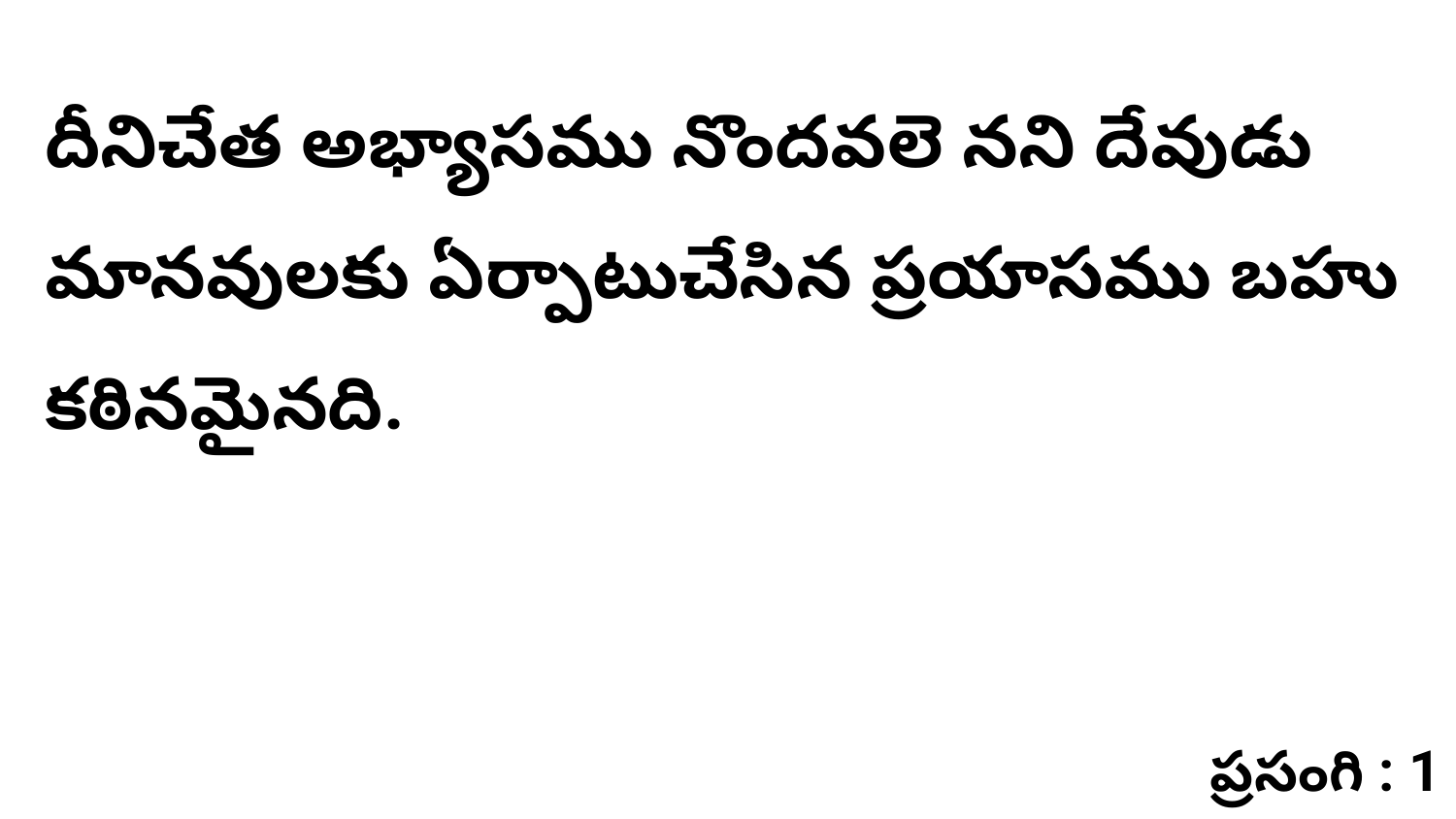

దీనిచేత అభ్యాసము నొందవలె నని దేవుడు మానవులకు ఏర్పాటుచేసిన ప్రయాసము బహు కఠినమైనది.
ప్రసంగి : 1